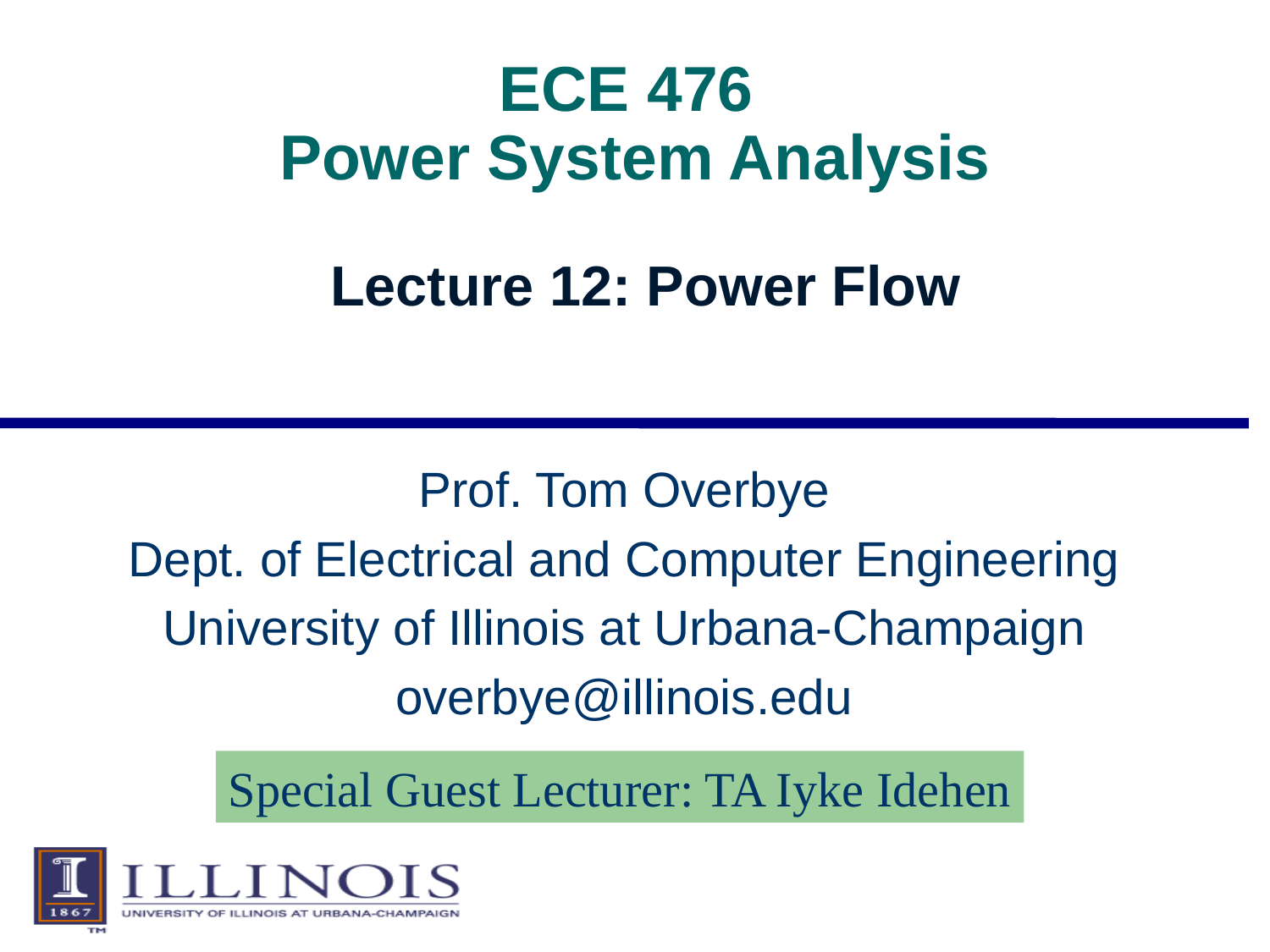

# ECE 476 Power System Analysis
Lecture 12: Power Flow
Prof. Tom Overbye
Dept. of Electrical and Computer Engineering
University of Illinois at Urbana-Champaign
overbye@illinois.edu
Special Guest Lecturer: TA Iyke Idehen